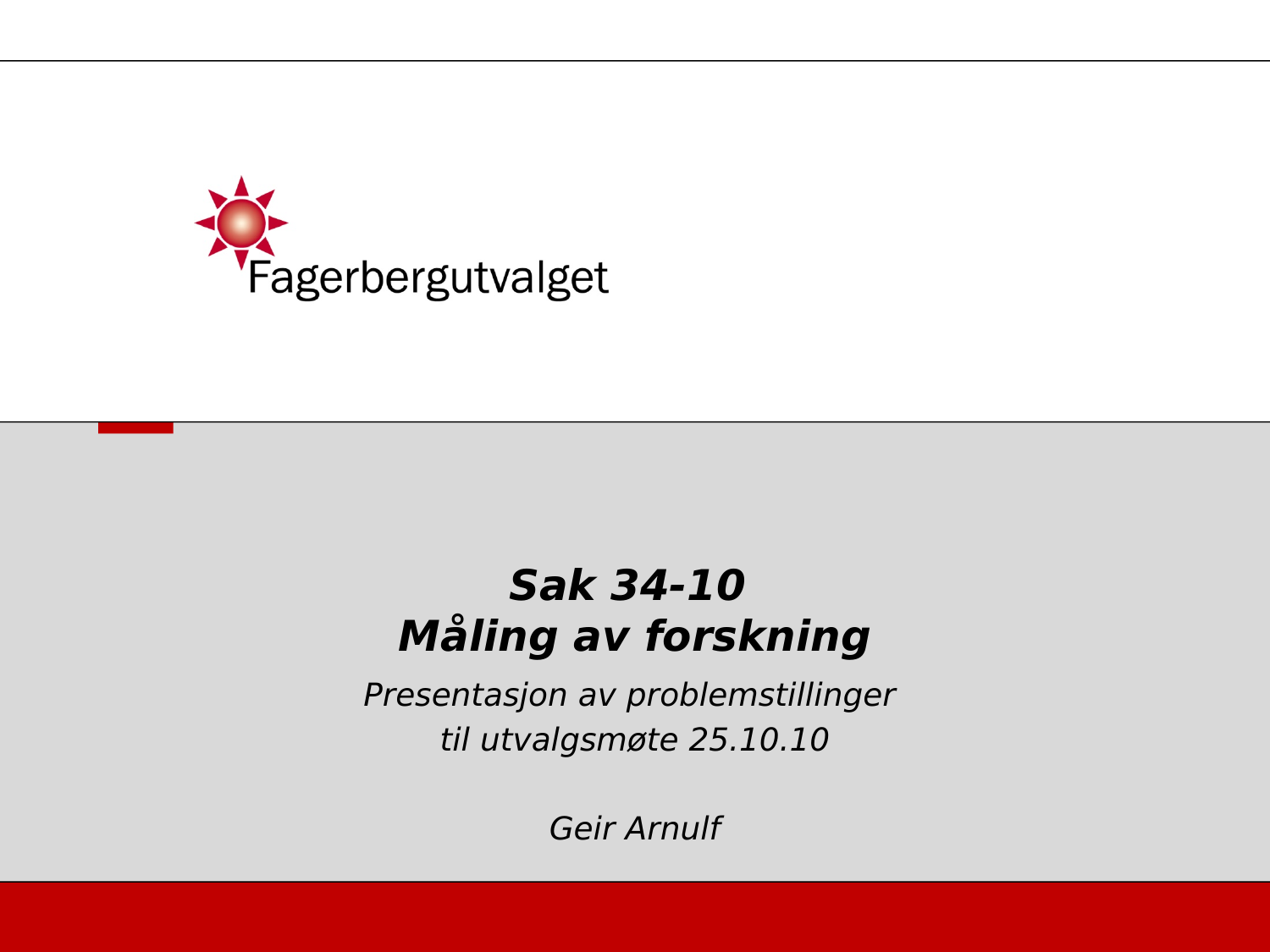

# Sak 34-10 Måling av forskning
Presentasjon av problemstillinger
til utvalgsmøte 25.10.10

Geir Arnulf